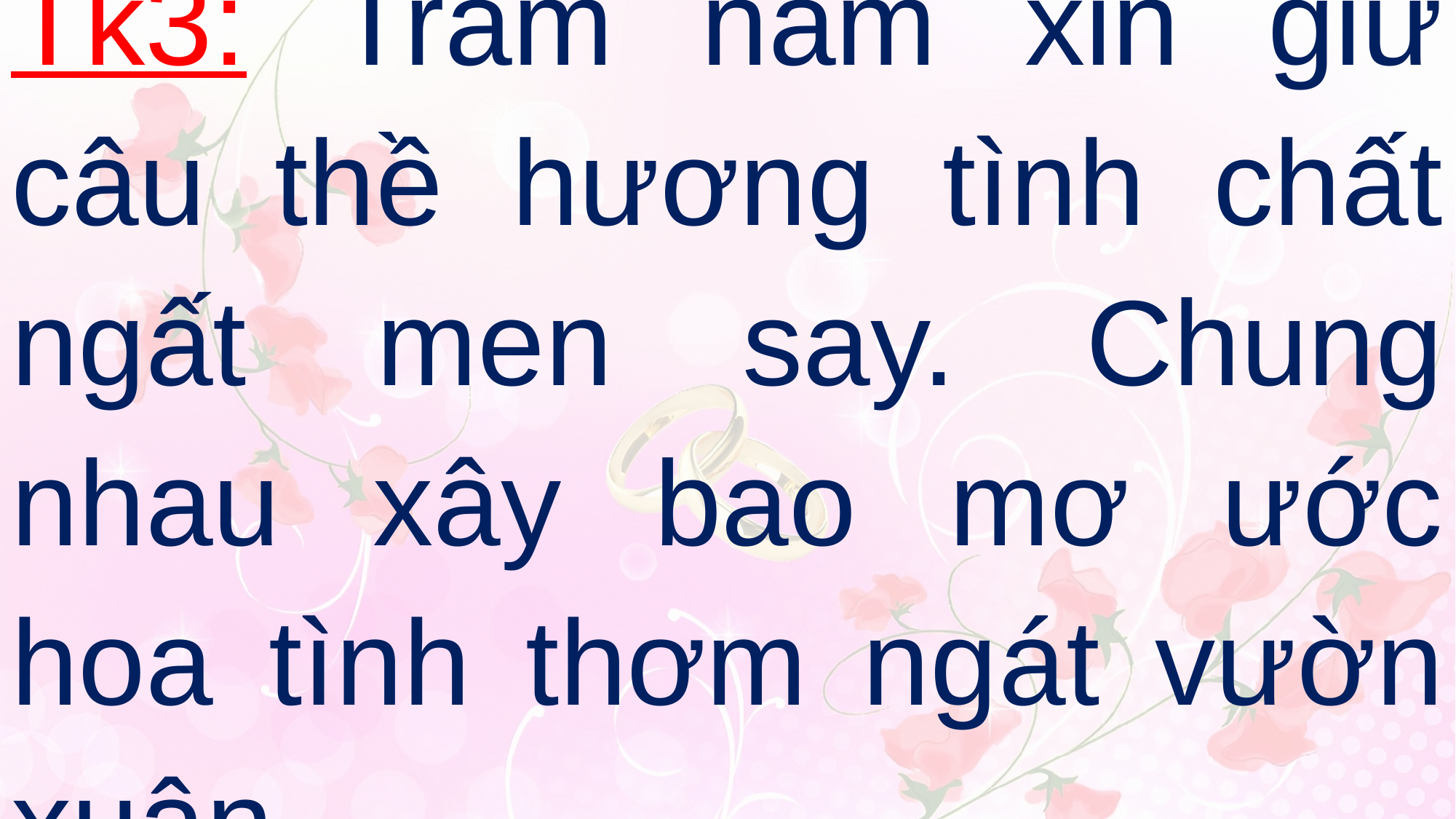

Tk3: Trăm năm xin giữ câu thề hương tình chất ngất men say. Chung nhau xây bao mơ ước hoa tình thơm ngát vườn xuân …